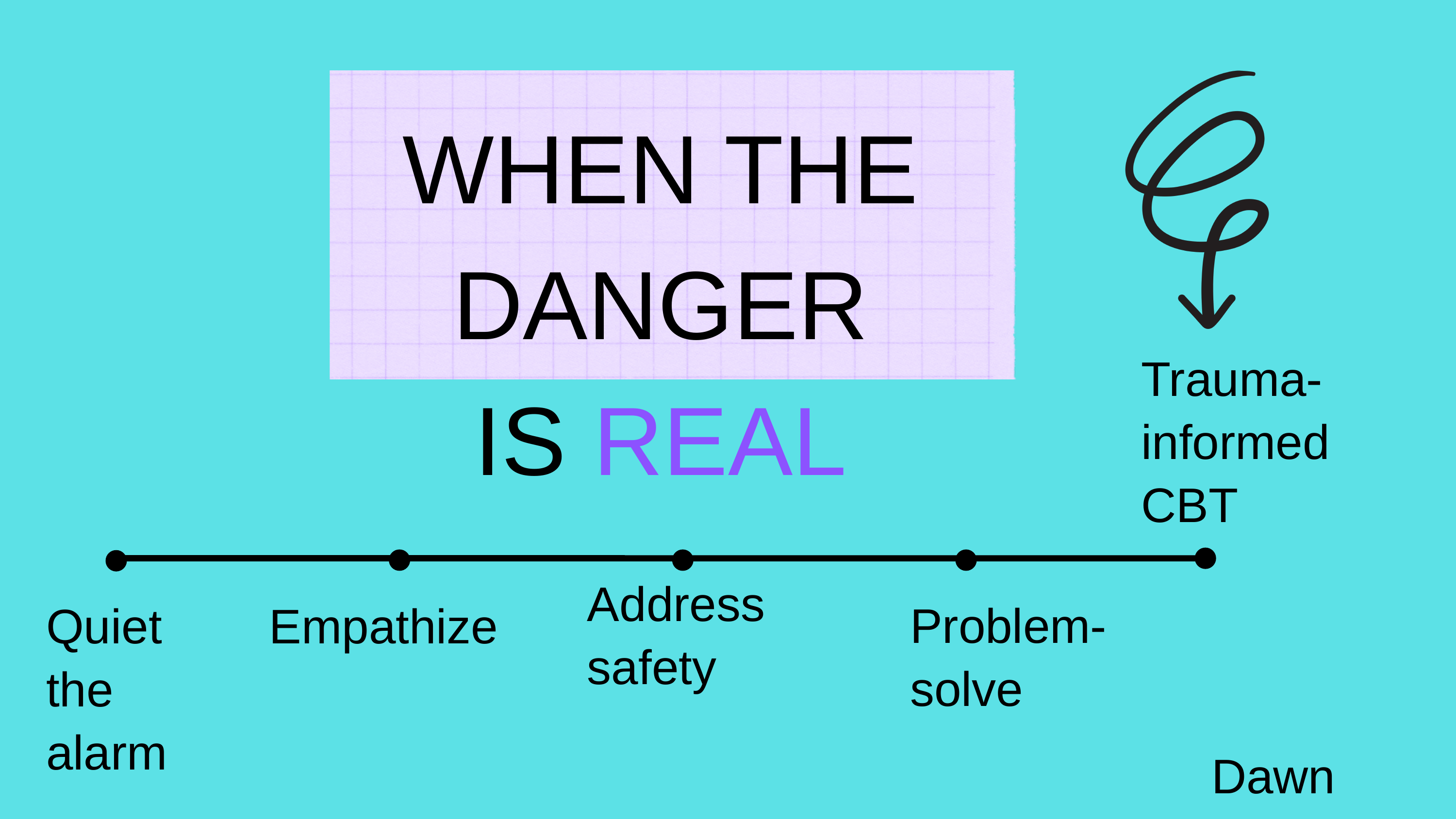

WHEN THE DANGER
IS REAL
Trauma-informed CBT

Address safety
Problem-solve
Quiet the alarm
Empathize
Dawn Huebner, PhD